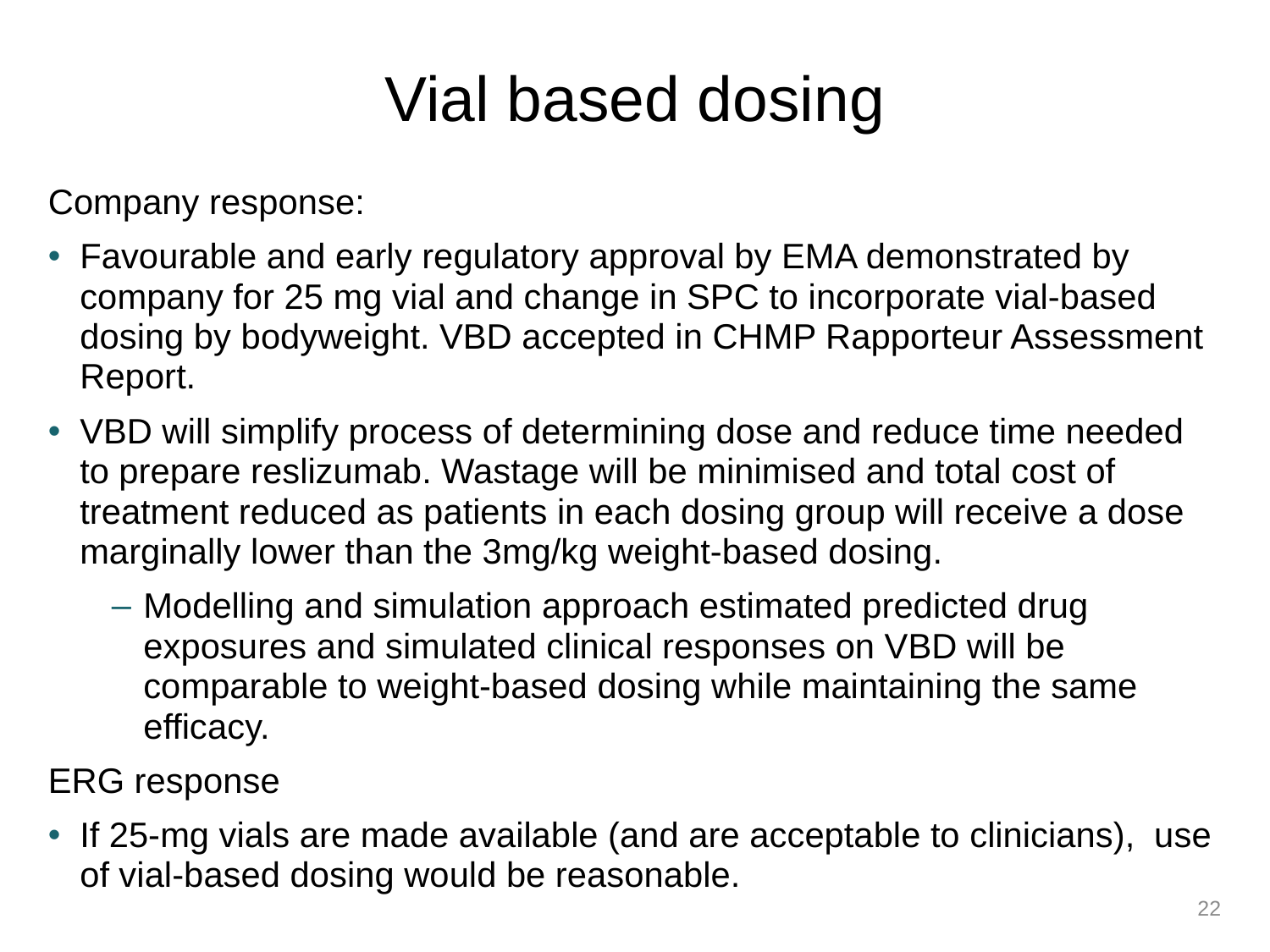

# Vial based dosing
Company response:
Favourable and early regulatory approval by EMA demonstrated by company for 25 mg vial and change in SPC to incorporate vial-based dosing by bodyweight. VBD accepted in CHMP Rapporteur Assessment Report.
VBD will simplify process of determining dose and reduce time needed to prepare reslizumab. Wastage will be minimised and total cost of treatment reduced as patients in each dosing group will receive a dose marginally lower than the 3mg/kg weight-based dosing.
Modelling and simulation approach estimated predicted drug exposures and simulated clinical responses on VBD will be comparable to weight-based dosing while maintaining the same efficacy.
ERG response
If 25-mg vials are made available (and are acceptable to clinicians),  use of vial-based dosing would be reasonable.

22